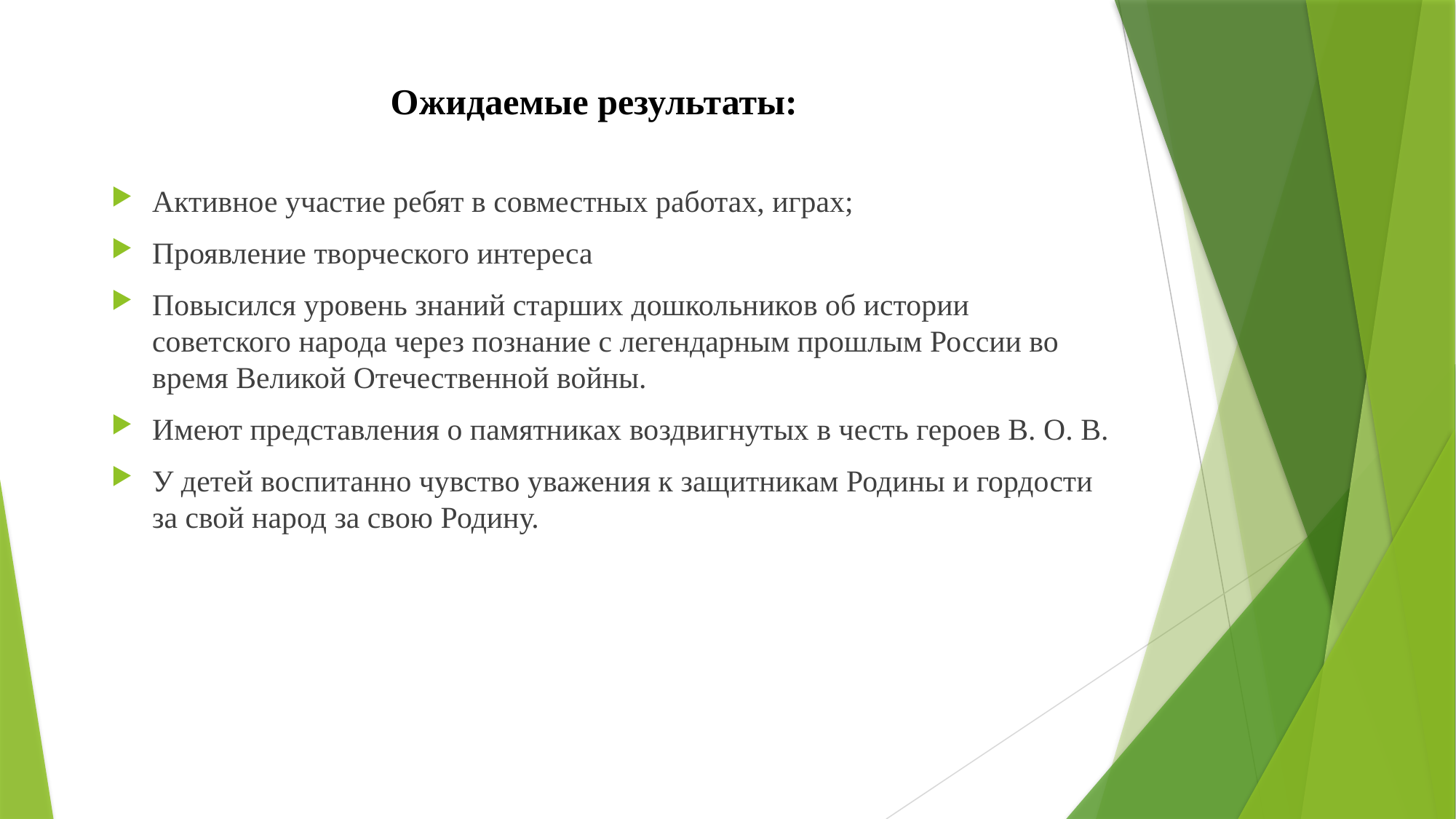

# Ожидаемые результаты:
Активное участие ребят в совместных работах, играх;
Проявление творческого интереса
Повысился уровень знаний старших дошкольников об истории советского народа через познание с легендарным прошлым России во время Великой Отечественной войны.
Имеют представления о памятниках воздвигнутых в честь героев В. О. В.
У детей воспитанно чувство уважения к защитникам Родины и гордости за свой народ за свою Родину.